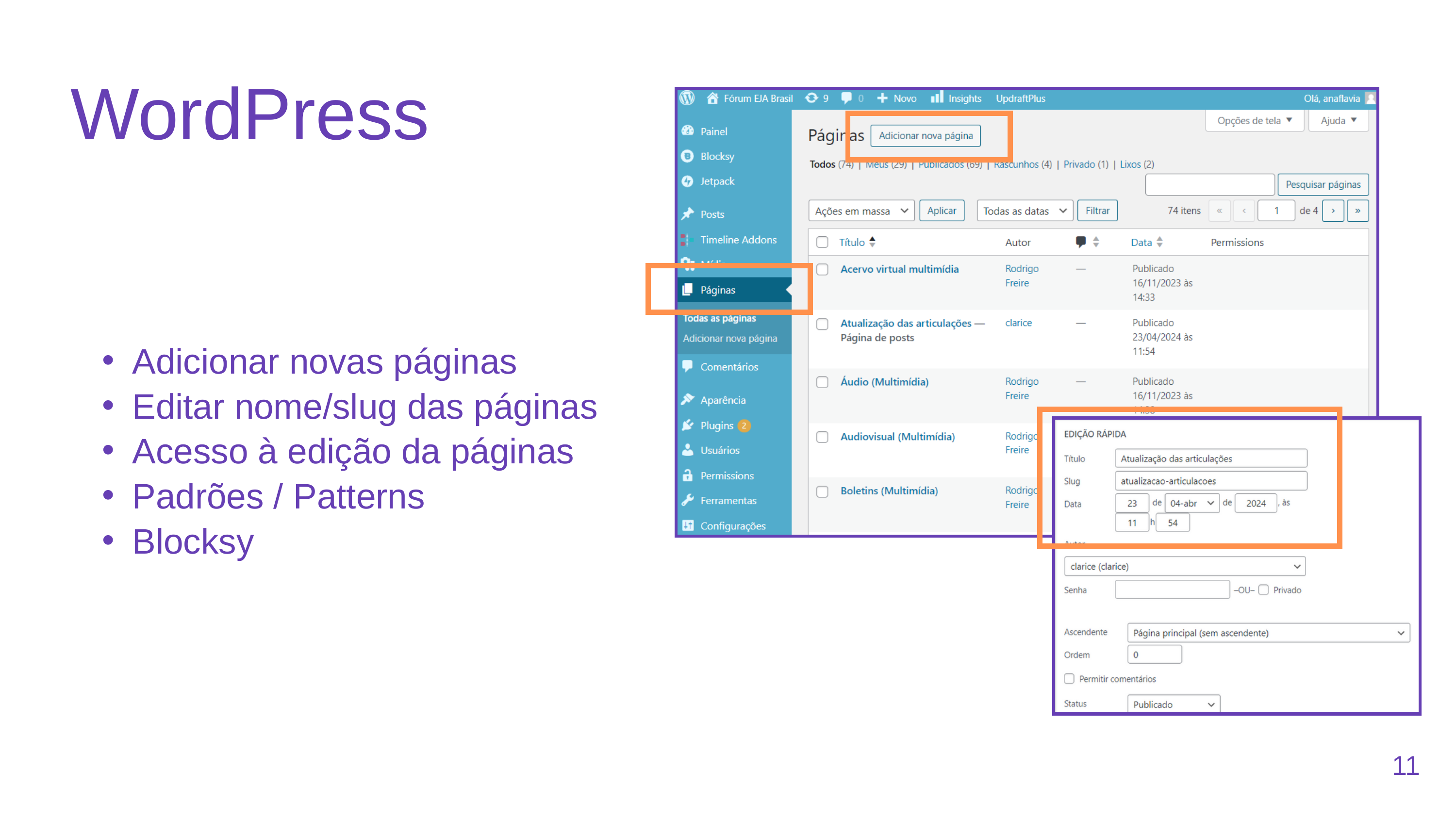

WordPress

MENU DE PÁGINAS

Adicionar novas páginas
Editar nome/slug das páginas
Acesso à edição da páginas
Padrões / Patterns
Blocksy

11